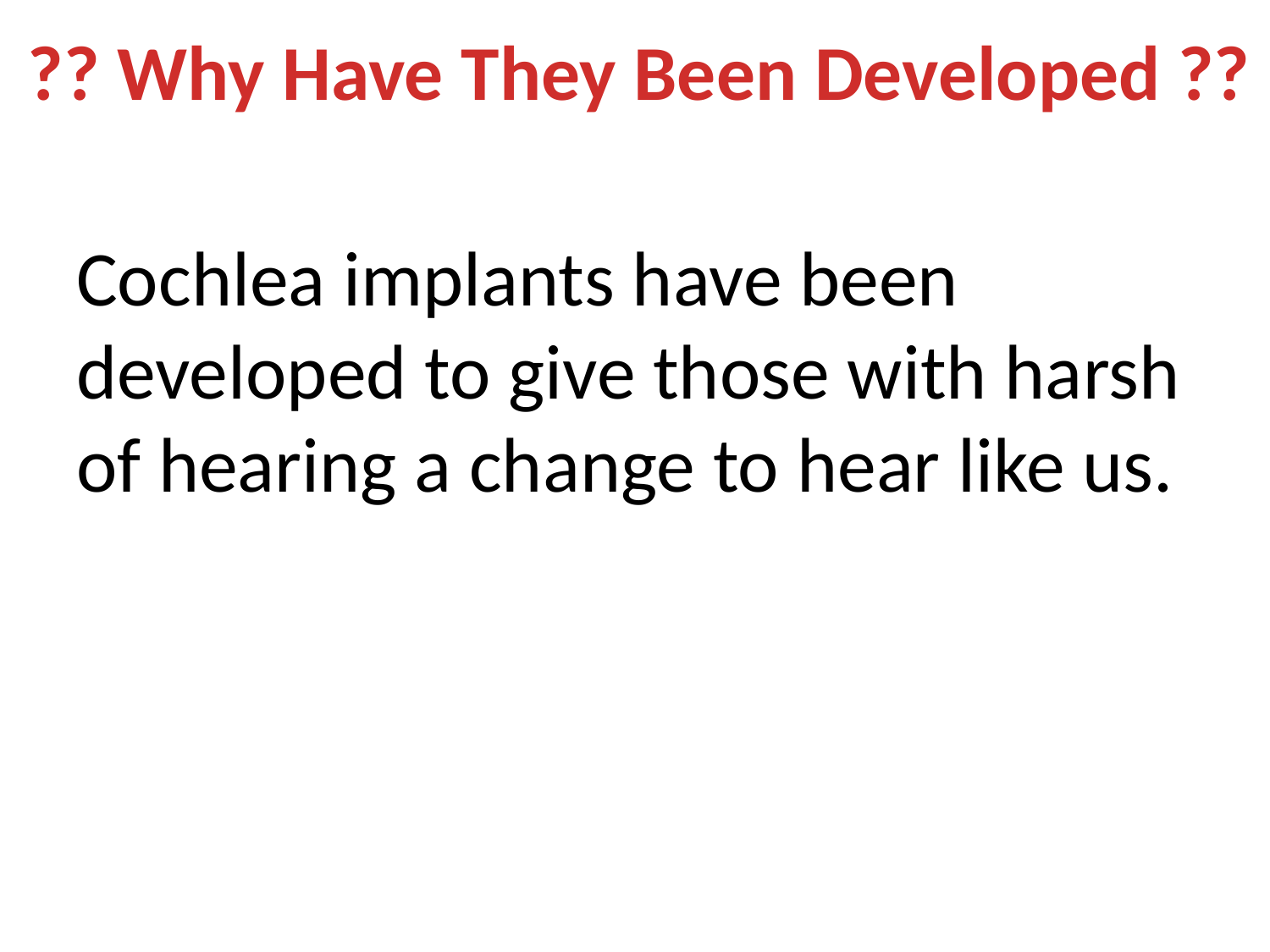

# ?? Why Have They Been Developed ??
Cochlea implants have been developed to give those with harsh of hearing a change to hear like us.